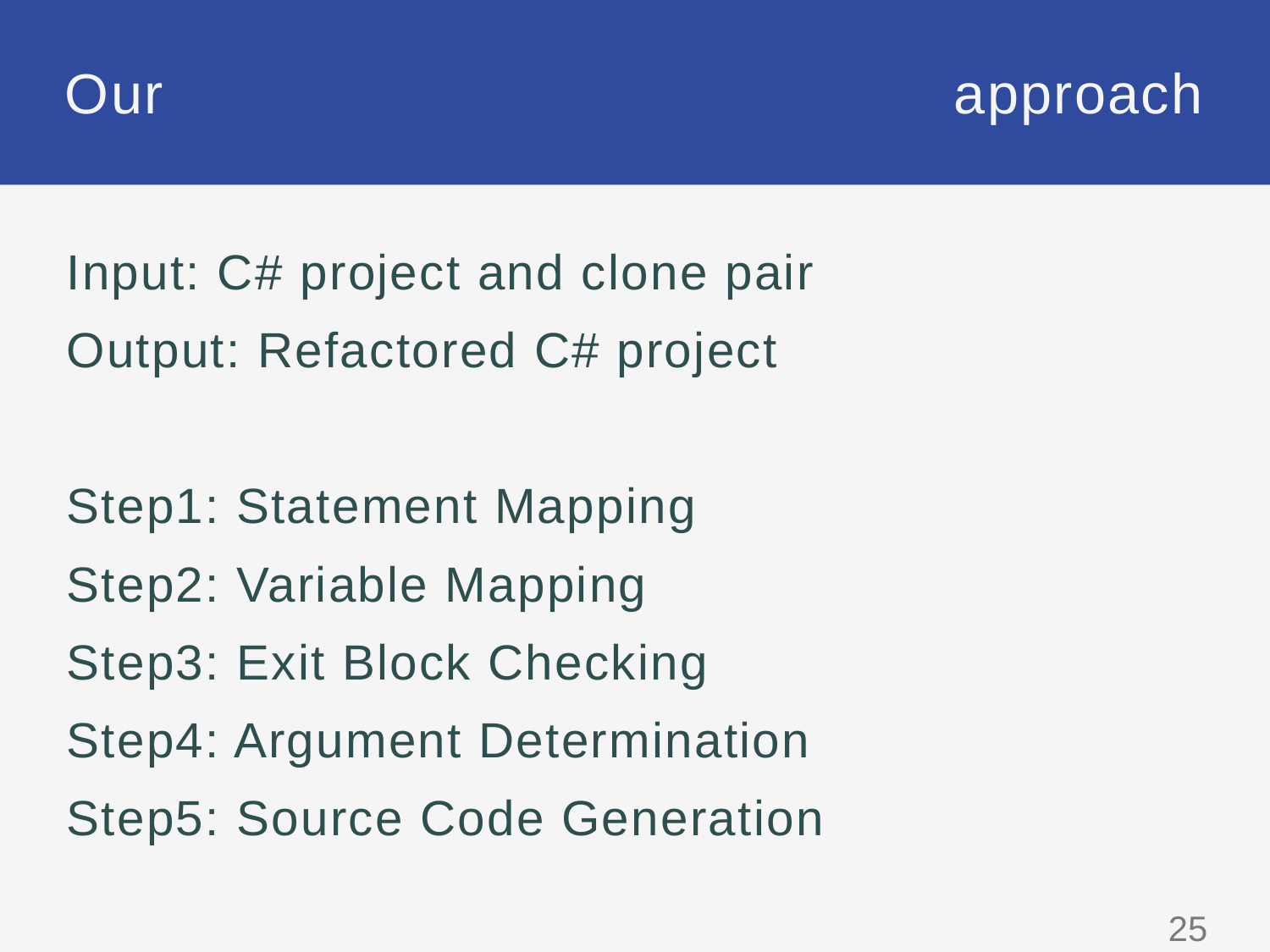

# Our approach
Input: C# project and clone pair
Output: Refactored C# project

Step1: Statement Mapping
Step2: Variable Mapping
Step3: Exit Block Checking
Step4: Argument Determination
Step5: Source Code Generation
25